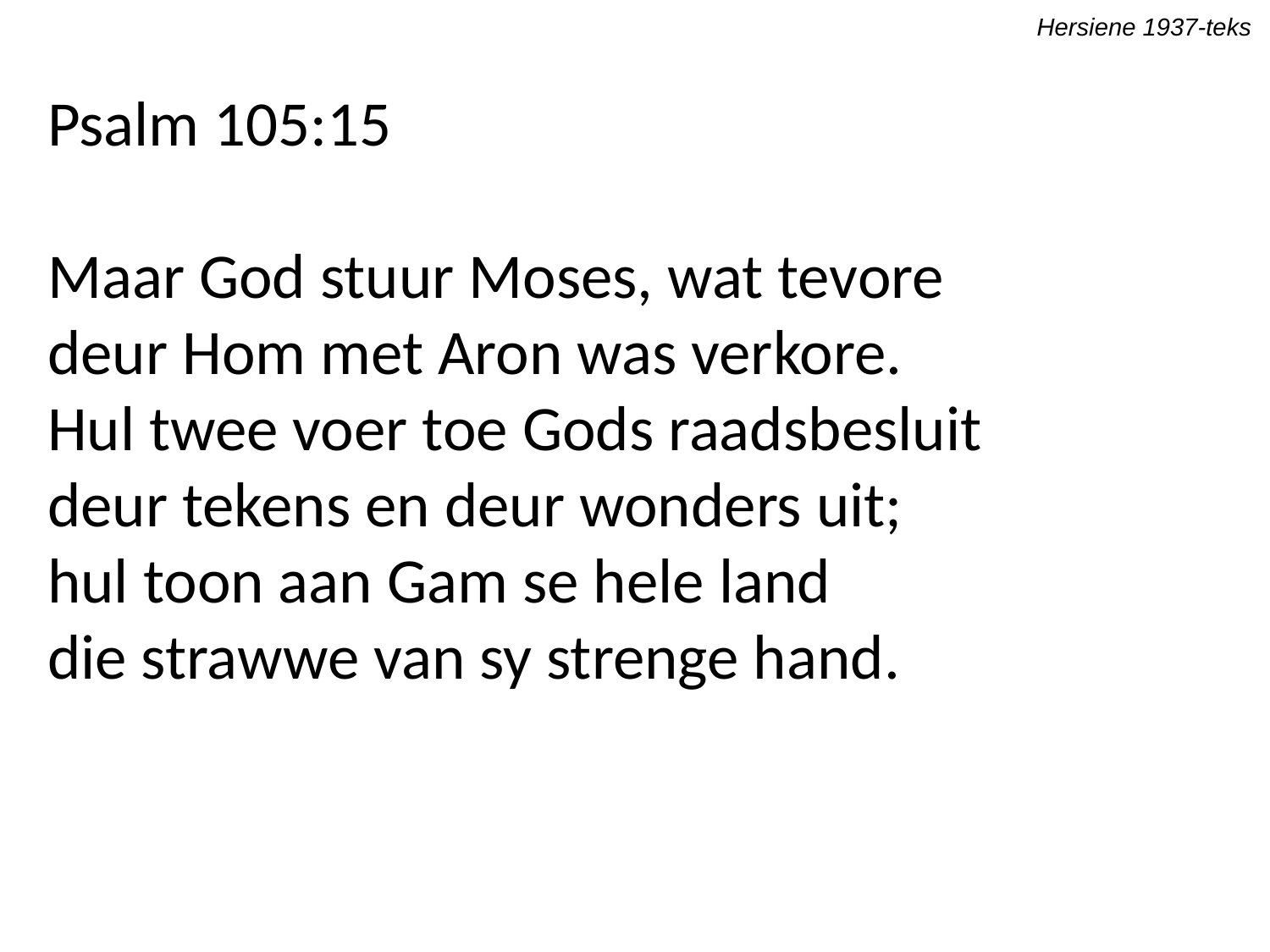

Hersiene 1937-teks
Psalm 105:15

Maar God stuur Moses, wat tevore
deur Hom met Aron was verkore.
Hul twee voer toe Gods raadsbesluit
deur tekens en deur wonders uit;
hul toon aan Gam se hele land
die strawwe van sy strenge hand.